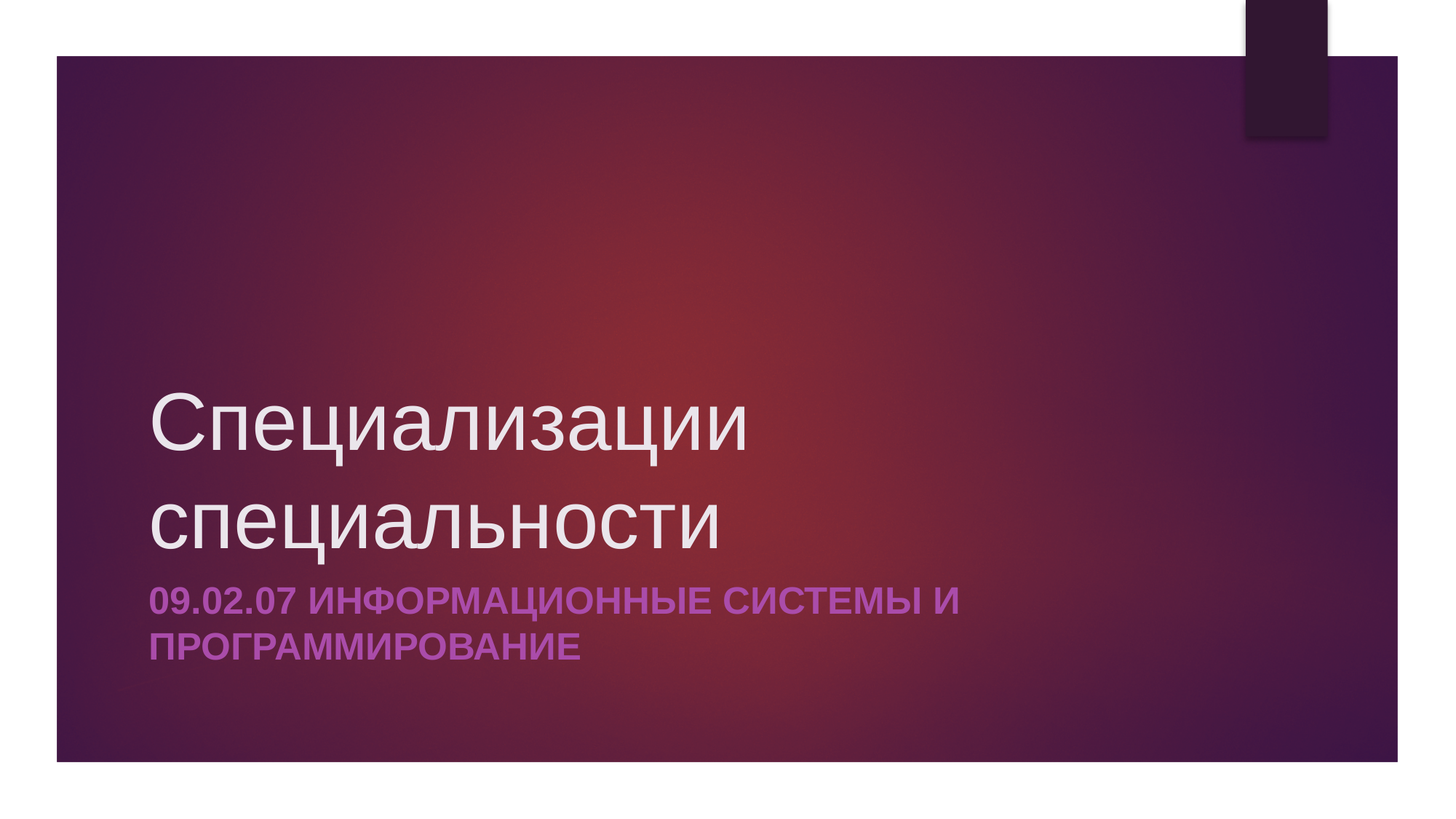

# Специализации специальности
09.02.07 Информационные системы и программирование